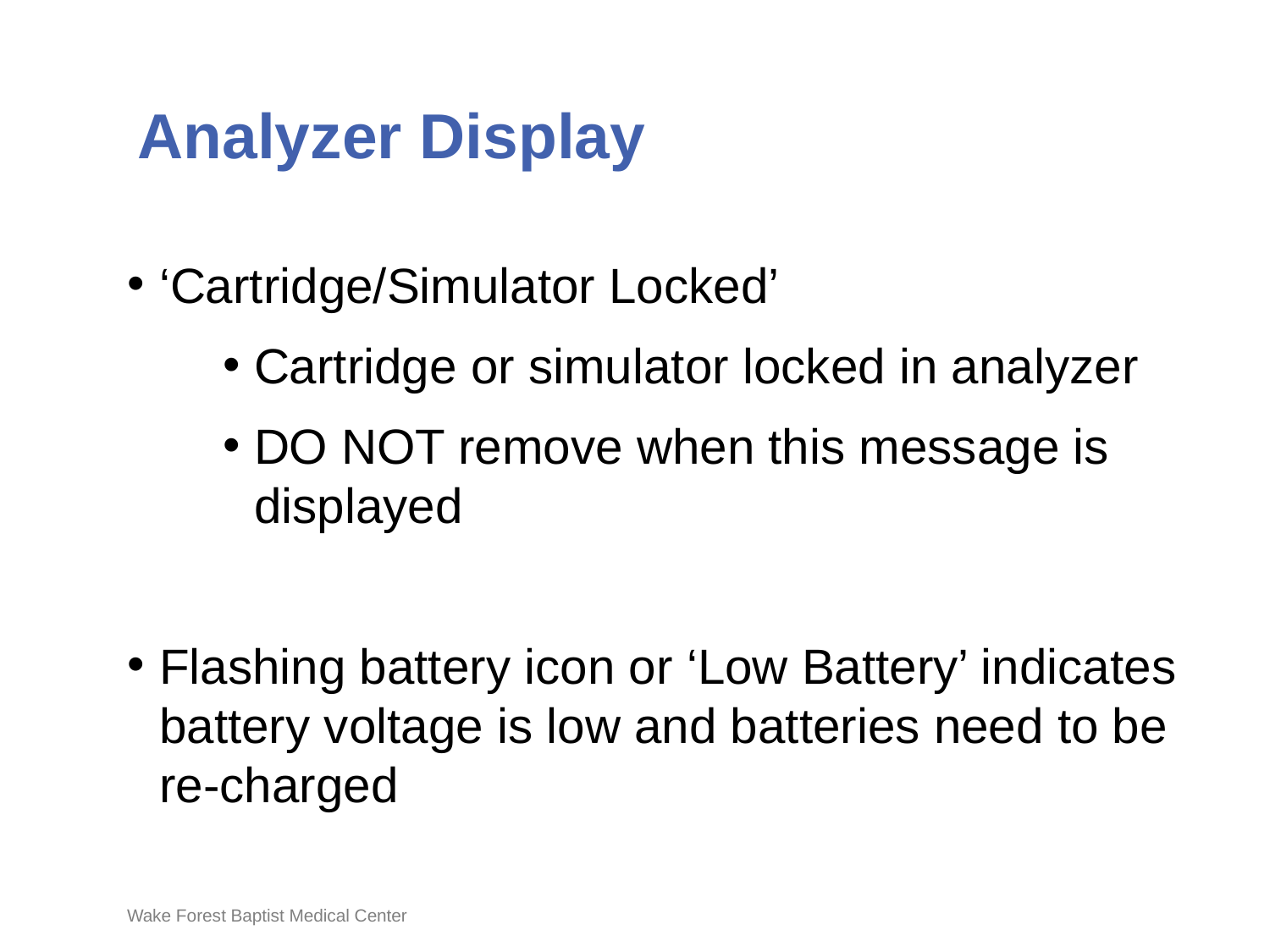

# Analyzer Display
‘Cartridge/Simulator Locked’
Cartridge or simulator locked in analyzer
DO NOT remove when this message is displayed

Flashing battery icon or ‘Low Battery’ indicates battery voltage is low and batteries need to be re-charged